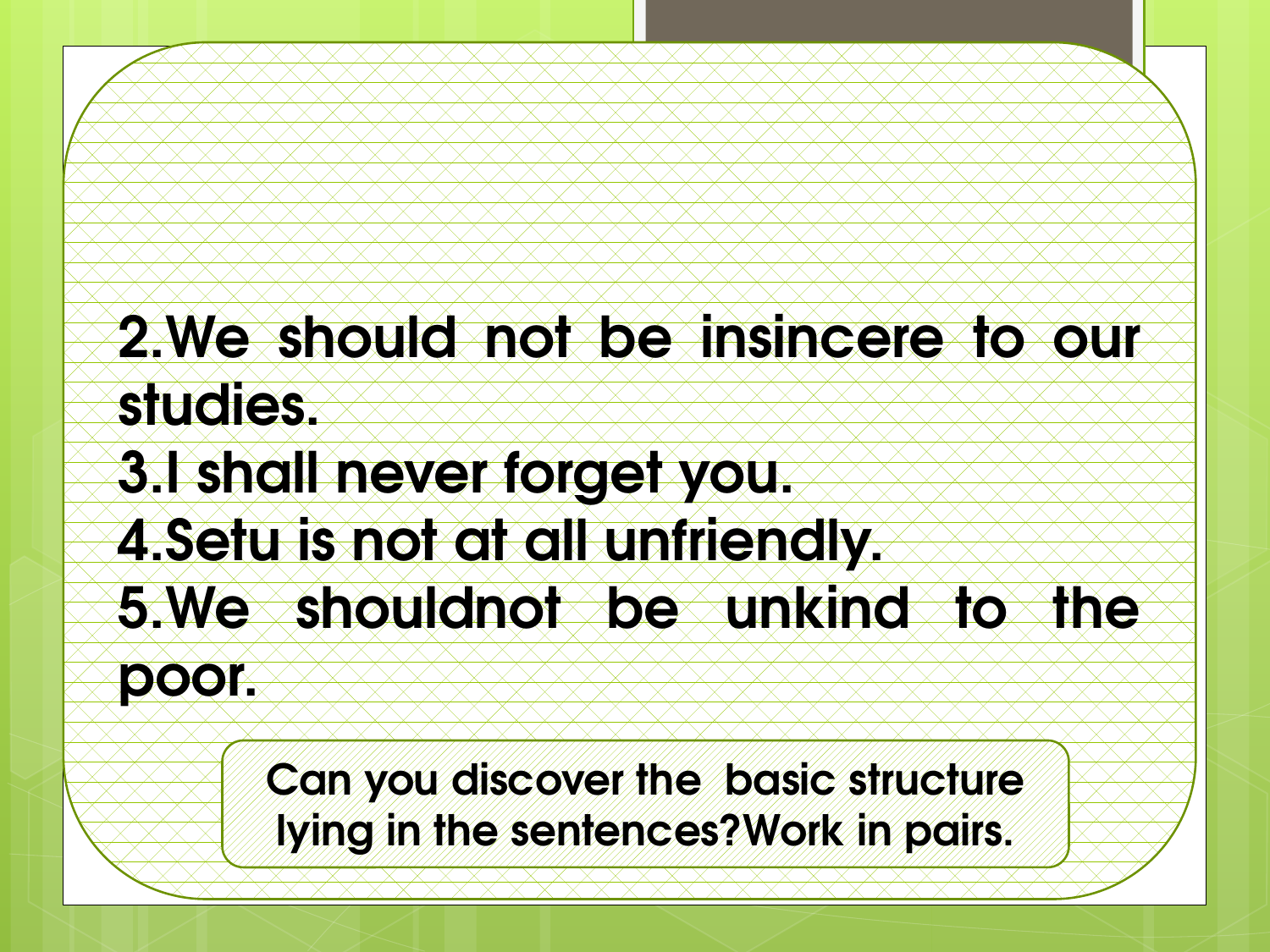

2.We should not be insincere to our studies.
3.I shall never forget you.
4.Setu is not at all unfriendly.
5.We shouldnot be unkind to the poor.
Can you discover the  basic structure lying in the sentences?Work in pairs.